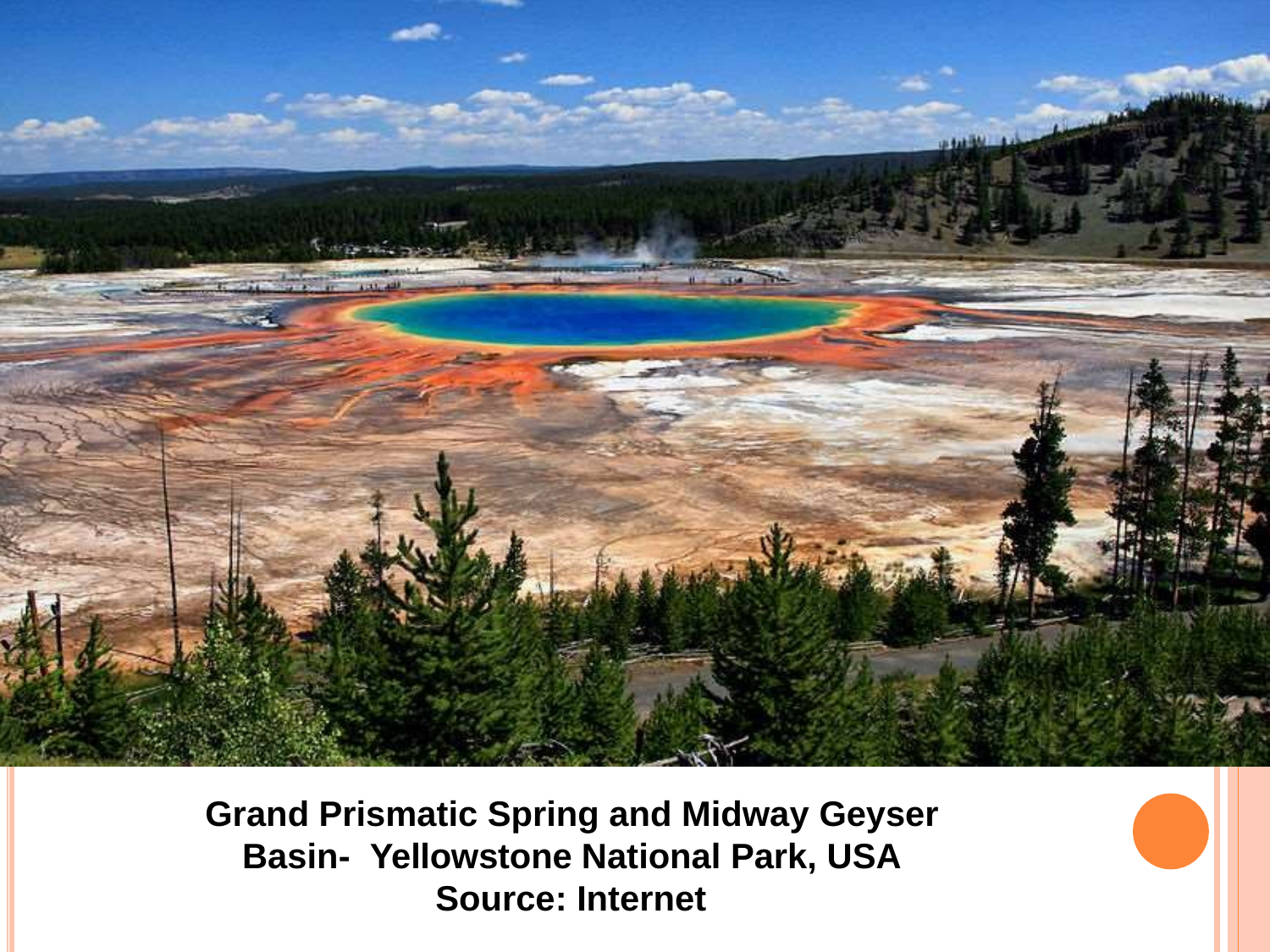

Grand Prismatic Spring and Midway Geyser Basin-  Yellowstone National Park, USA
Source: Internet